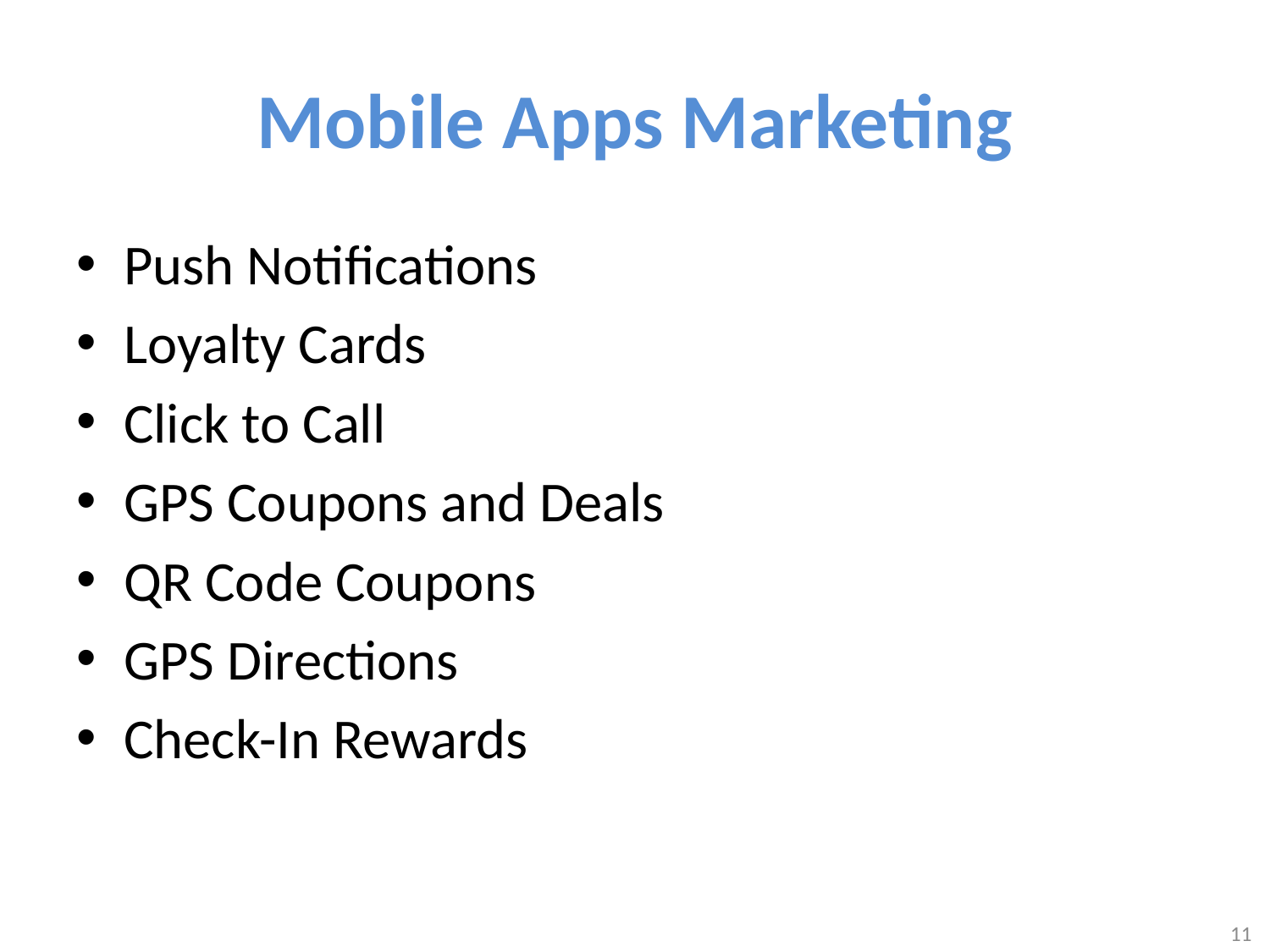

# Mobile Apps Marketing
Push Notifications
Loyalty Cards
Click to Call
GPS Coupons and Deals
QR Code Coupons
GPS Directions
Check-In Rewards
11